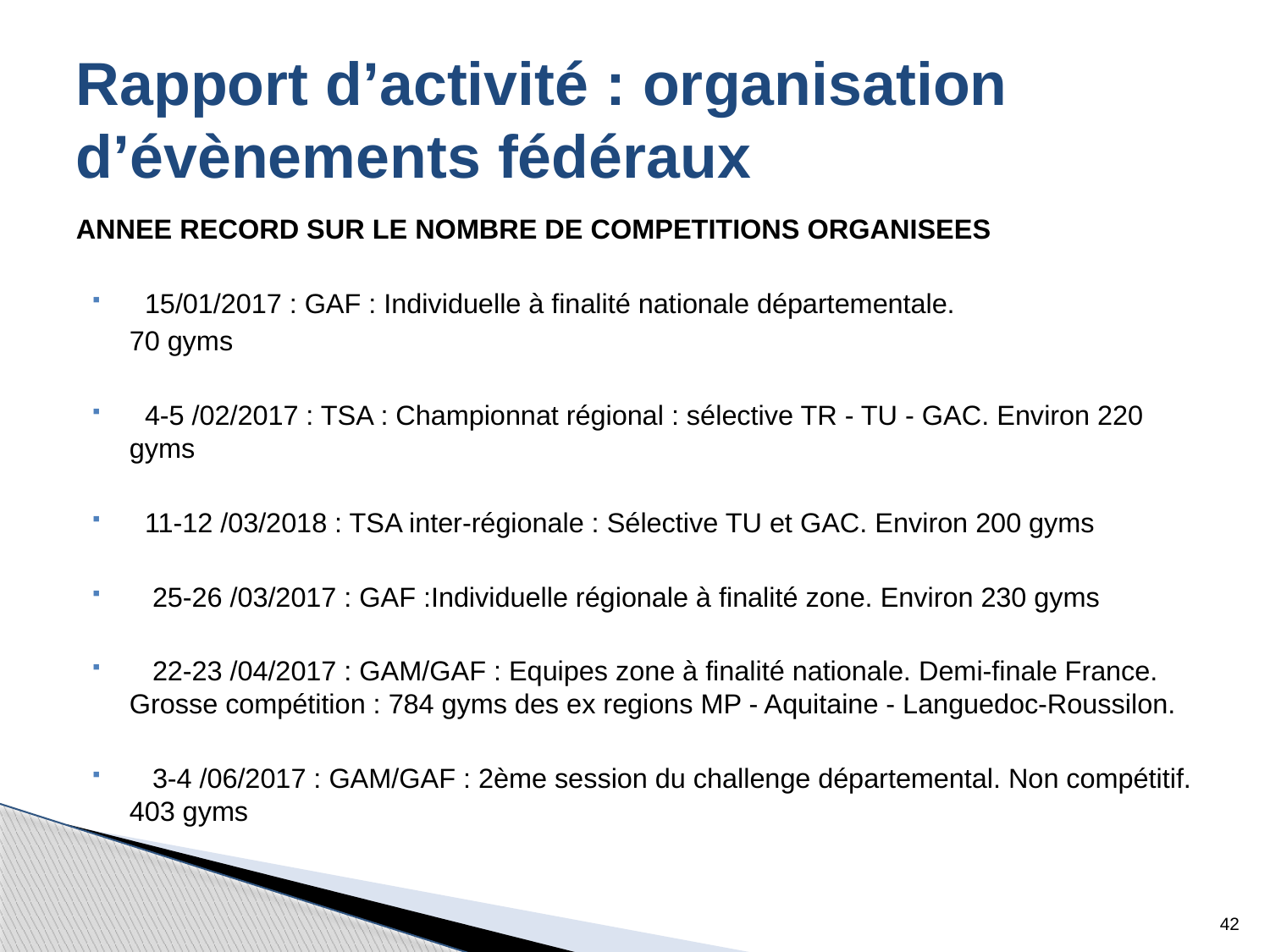

# Rapport d’activité : organisation d’évènements fédéraux
ANNEE RECORD SUR LE NOMBRE DE COMPETITIONS ORGANISEES

  15/01/2017 : GAF : Individuelle à finalité nationale départementale.
	70 gyms

  4-5 /02/2017 : TSA : Championnat régional : sélective TR - TU - GAC. Environ 220 gyms

  11-12 /03/2018 : TSA inter-régionale : Sélective TU et GAC. Environ 200 gyms

   25-26 /03/2017 : GAF :Individuelle régionale à finalité zone. Environ 230 gyms

   22-23 /04/2017 : GAM/GAF : Equipes zone à finalité nationale. Demi-finale France. Grosse compétition : 784 gyms des ex regions MP - Aquitaine - Languedoc-Roussilon.

   3-4 /06/2017 : GAM/GAF : 2ème session du challenge départemental. Non compétitif. 403 gyms

42